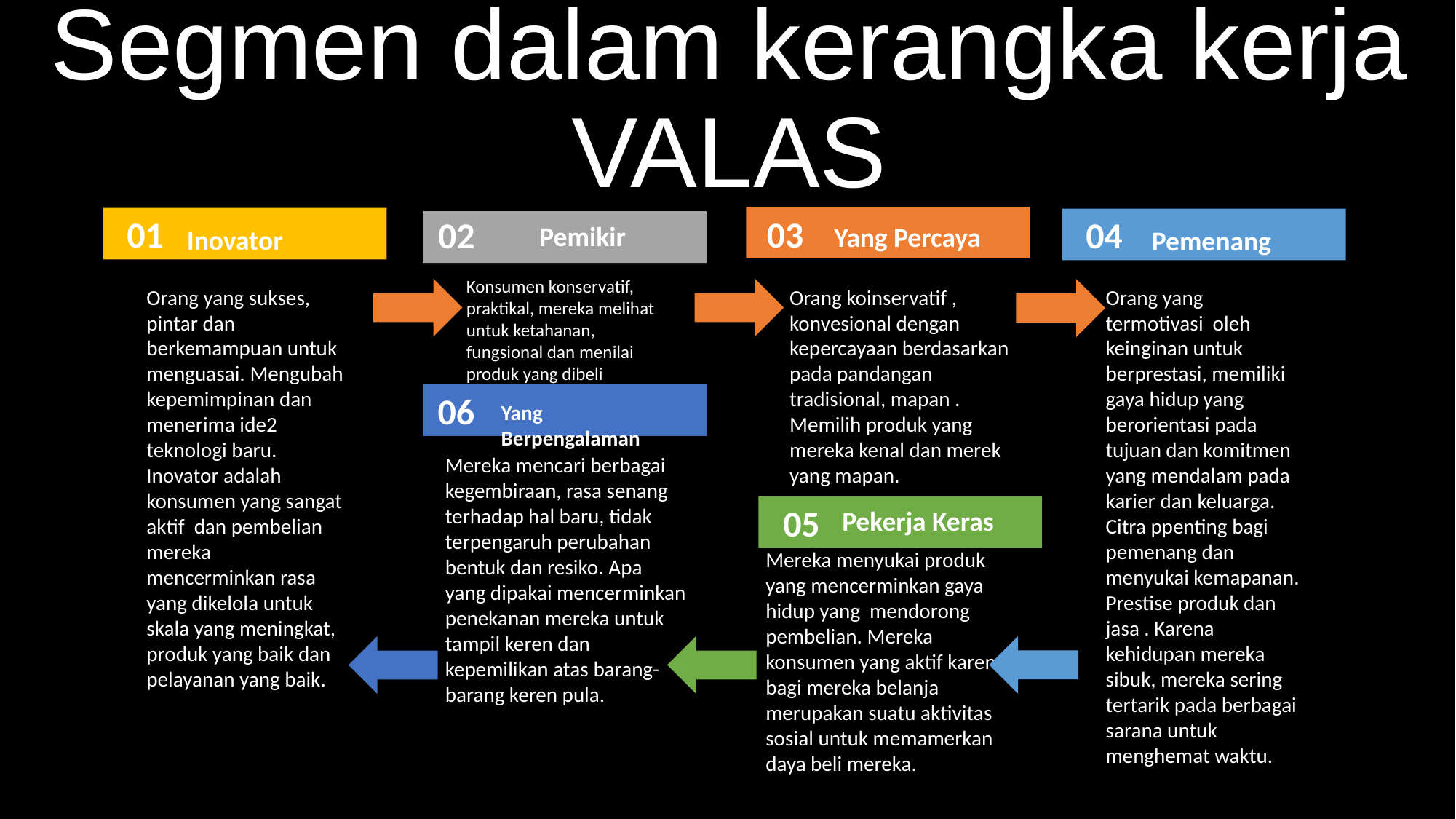

Segmen dalam kerangka kerja VALAS
03
01

04
02

Pemikir
Yang Percaya
Inovator
Pemenang
Konsumen konservatif, praktikal, mereka melihat untuk ketahanan, fungsional dan menilai produk yang dibeli
Orang yang sukses, pintar dan berkemampuan untuk menguasai. Mengubah kepemimpinan dan menerima ide2 teknologi baru.  Inovator adalah konsumen yang sangat aktif  dan pembelian mereka mencerminkan rasa yang dikelola untuk skala yang meningkat, produk yang baik dan pelayanan yang baik.
Orang koinservatif , konvesional dengan kepercayaan berdasarkan pada pandangan tradisional, mapan . Memilih produk yang mereka kenal dan merek yang mapan.
Orang yang termotivasi  oleh keinginan untuk berprestasi, memiliki gaya hidup yang berorientasi pada tujuan dan komitmen yang mendalam pada karier dan keluarga. Citra ppenting bagi pemenang dan menyukai kemapanan. Prestise produk dan jasa . Karena kehidupan mereka sibuk, mereka sering tertarik pada berbagai sarana untuk menghemat waktu.

06

Yang Berpengalaman
Mereka mencari berbagai kegembiraan, rasa senang terhadap hal baru, tidak terpengaruh perubahan bentuk dan resiko. Apa yang dipakai mencerminkan penekanan mereka untuk tampil keren dan kepemilikan atas barang-barang keren pula.
05

Pekerja Keras

Mereka menyukai produk yang mencerminkan gaya hidup yang  mendorong pembelian. Mereka konsumen yang aktif karena bagi mereka belanja merupakan suatu aktivitas sosial untuk memamerkan daya beli mereka.